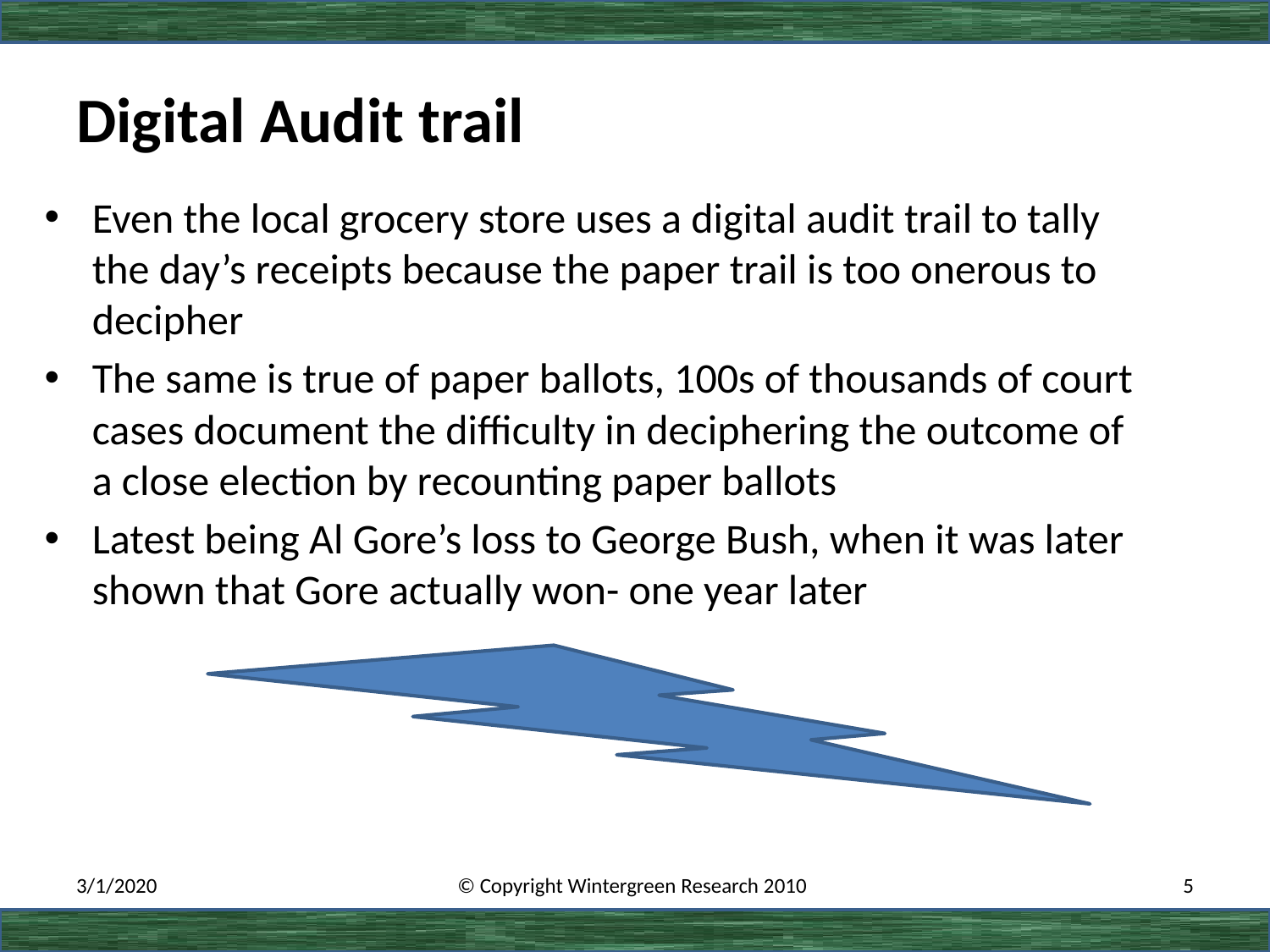

# Digital Audit trail
Even the local grocery store uses a digital audit trail to tally the day’s receipts because the paper trail is too onerous to decipher
The same is true of paper ballots, 100s of thousands of court cases document the difficulty in deciphering the outcome of  a close election by recounting paper ballots
Latest being Al Gore’s loss to George Bush, when it was later shown that Gore actually won- one year later

3/1/2020
© Copyright Wintergreen Research 2010
5